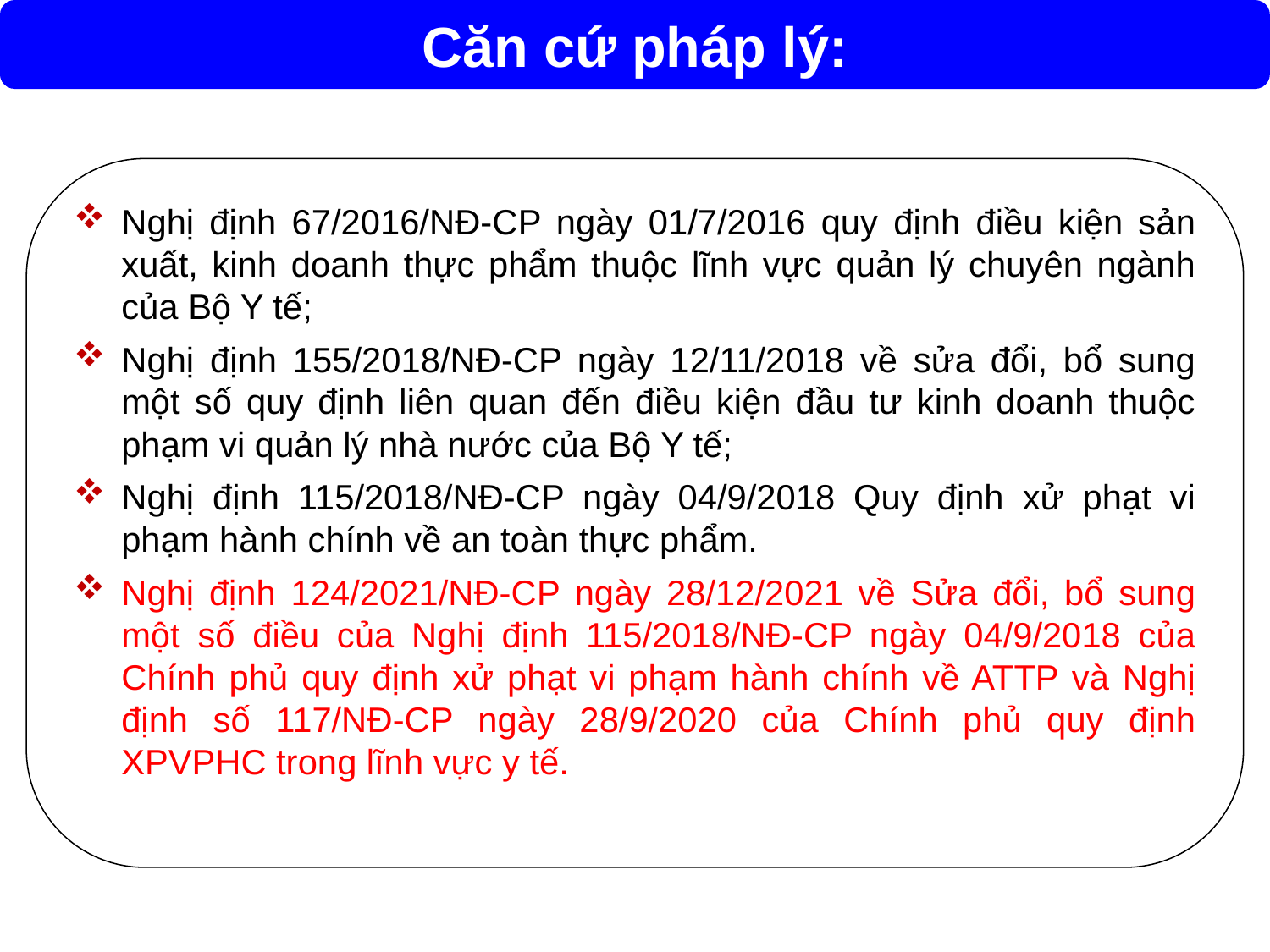

Căn cứ pháp lý:
Nghị định 67/2016/NĐ-CP ngày 01/7/2016 quy định điều kiện sản xuất, kinh doanh thực phẩm thuộc lĩnh vực quản lý chuyên ngành của Bộ Y tế;
Nghị định 155/2018/NĐ-CP ngày 12/11/2018 về sửa đổi, bổ sung một số quy định liên quan đến điều kiện đầu tư kinh doanh thuộc phạm vi quản lý nhà nước của Bộ Y tế;
Nghị định 115/2018/NĐ-CP ngày 04/9/2018 Quy định xử phạt vi phạm hành chính về an toàn thực phẩm.
Nghị định 124/2021/NĐ-CP ngày 28/12/2021 về Sửa đổi, bổ sung một số điều của Nghị định 115/2018/NĐ-CP ngày 04/9/2018 của Chính phủ quy định xử phạt vi phạm hành chính về ATTP và Nghị định số 117/NĐ-CP ngày 28/9/2020 của Chính phủ quy định XPVPHC trong lĩnh vực y tế.